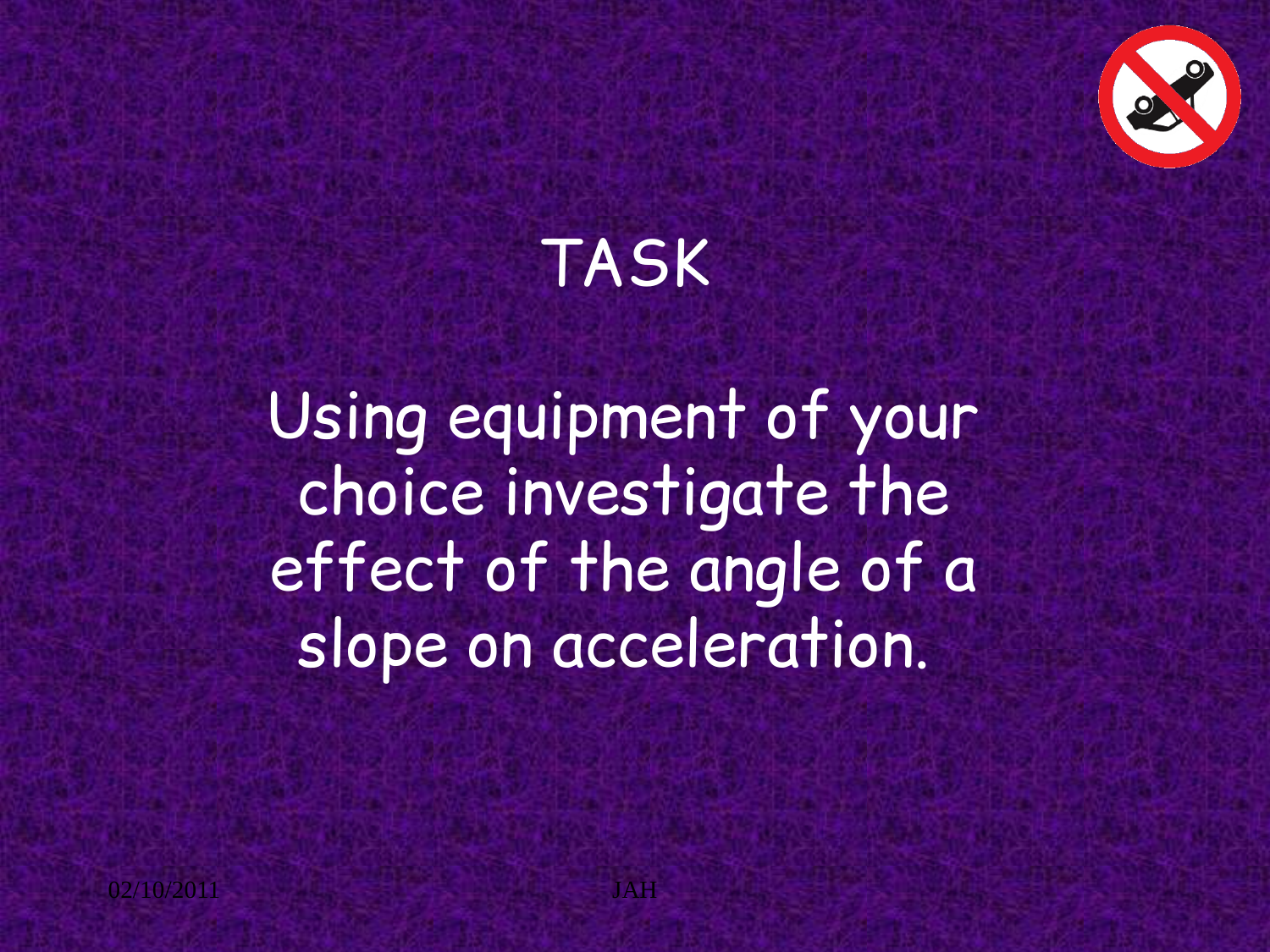

TASK

Using equipment of your choice investigate the effect of the angle of a slope on acceleration.
02/10/2011
JAH